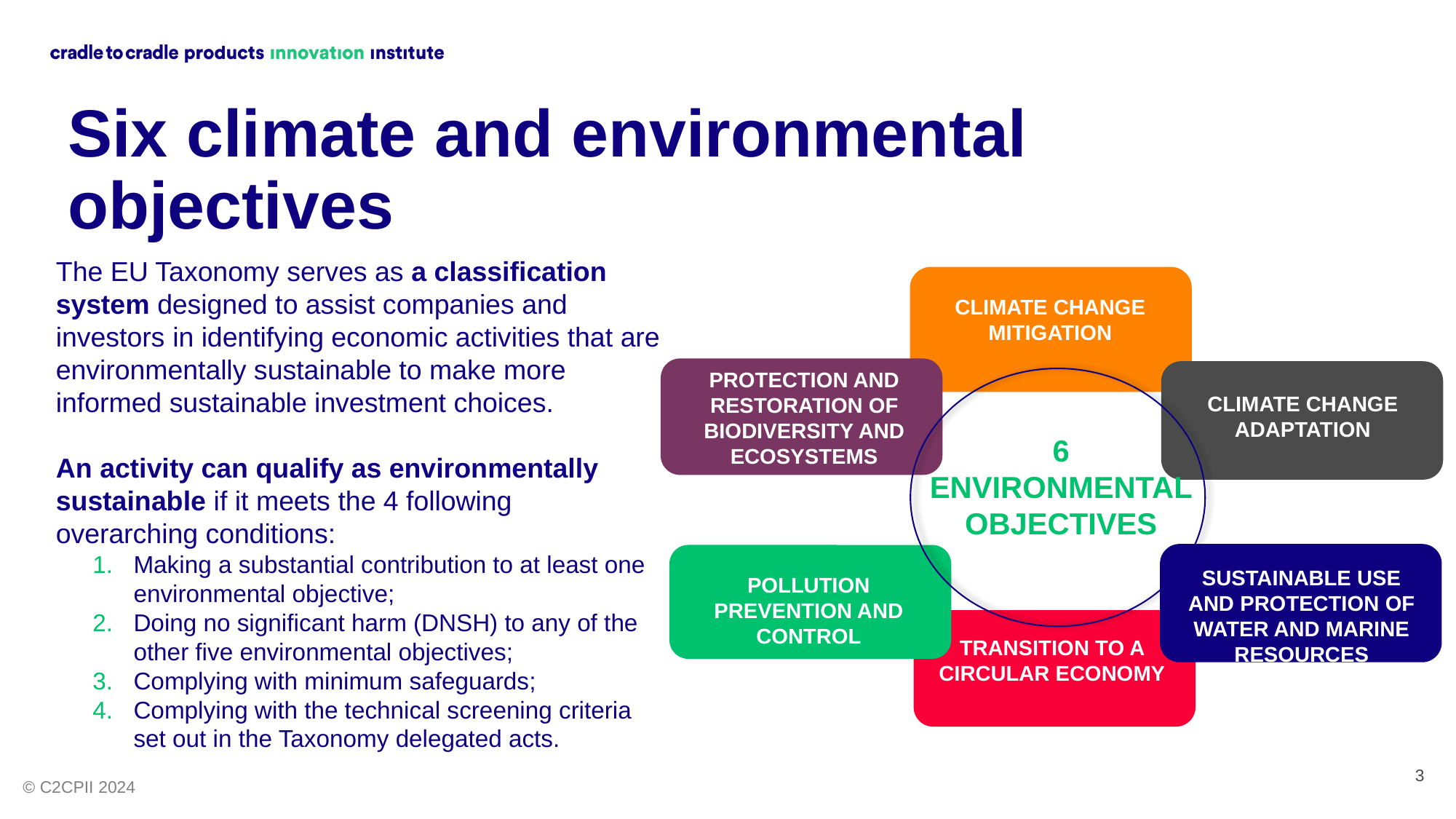

# Six climate and environmental objectives

The EU Taxonomy serves as a classification system designed to assist companies and investors in identifying economic activities that are environmentally sustainable to make more informed sustainable investment choices.

An activity can qualify as environmentally sustainable if it meets the 4 following overarching conditions:
Making a substantial contribution to at least one environmental objective;
Doing no significant harm (DNSH) to any of the other five environmental objectives;
Complying with minimum safeguards;
Complying with the technical screening criteria set out in the Taxonomy delegated acts.

CLIMATE CHANGE MITIGATION

PROTECTION AND RESTORATION OF BIODIVERSITY AND ECOSYSTEMS

CLIMATE CHANGE ADAPTATION

6
ENVIRONMENTAL OBJECTIVES

SUSTAINABLE USE AND PROTECTION OF WATER AND MARINE RESOURCES

POLLUTION PREVENTION AND CONTROL

TRANSITION TO A CIRCULAR ECONOMY
3